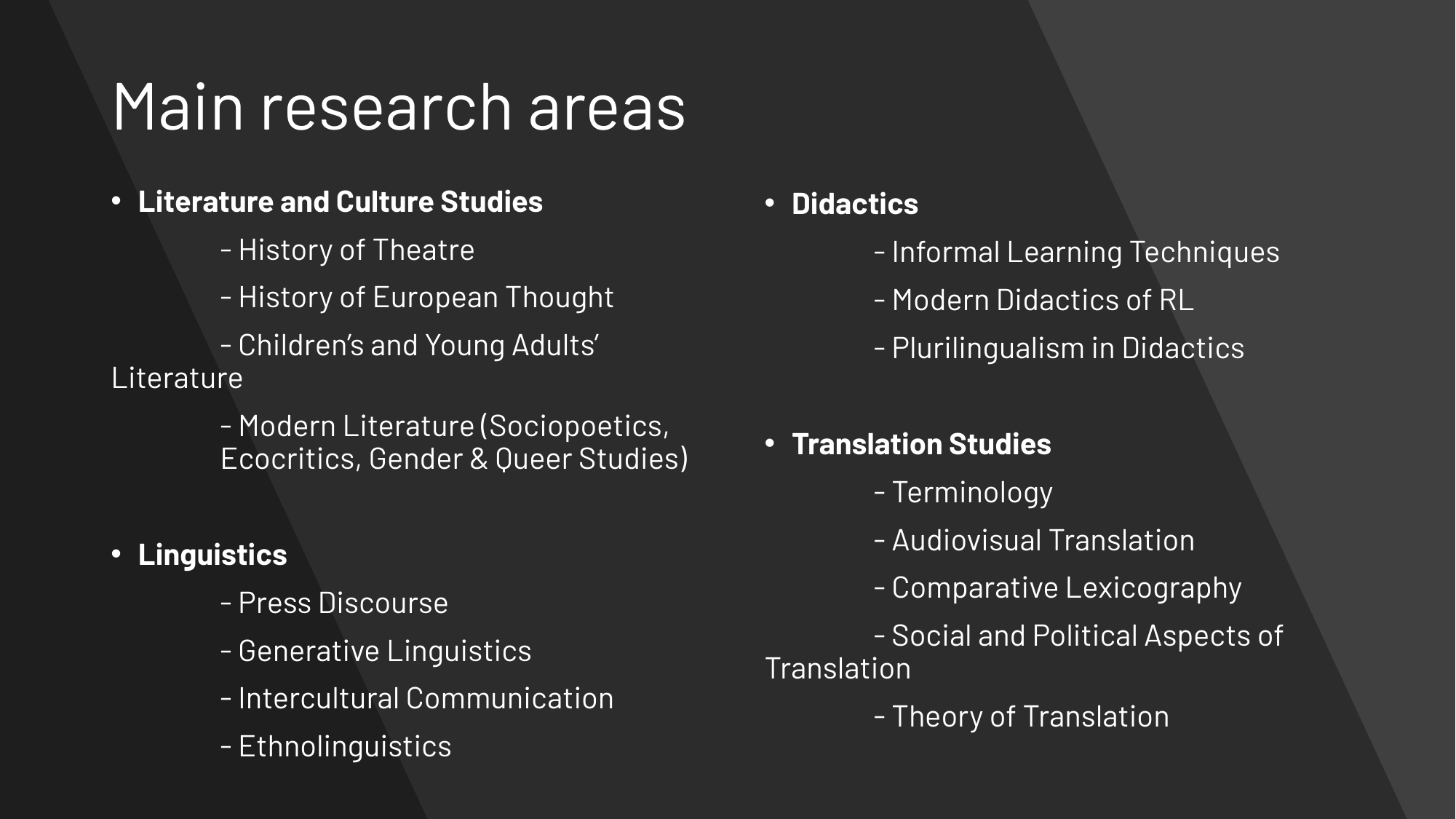

# Main research areas
Literature and Culture Studies
	- History of Theatre
	- History of European Thought
	- Children’s and Young Adults’ 	Literature
	- Modern Literature (Sociopoetics, 	Ecocritics, Gender & Queer Studies)

Linguistics
	- Press Discourse
	- Generative Linguistics
	- Intercultural Communication
	- Ethnolinguistics

Didactics
	- Informal Learning Techniques
	- Modern Didactics of RL
	- Plurilingualism in Didactics

Translation Studies
	- Terminology
	- Audiovisual Translation
	- Comparative Lexicography
	- Social and Political Aspects of 	Translation
	- Theory of Translation